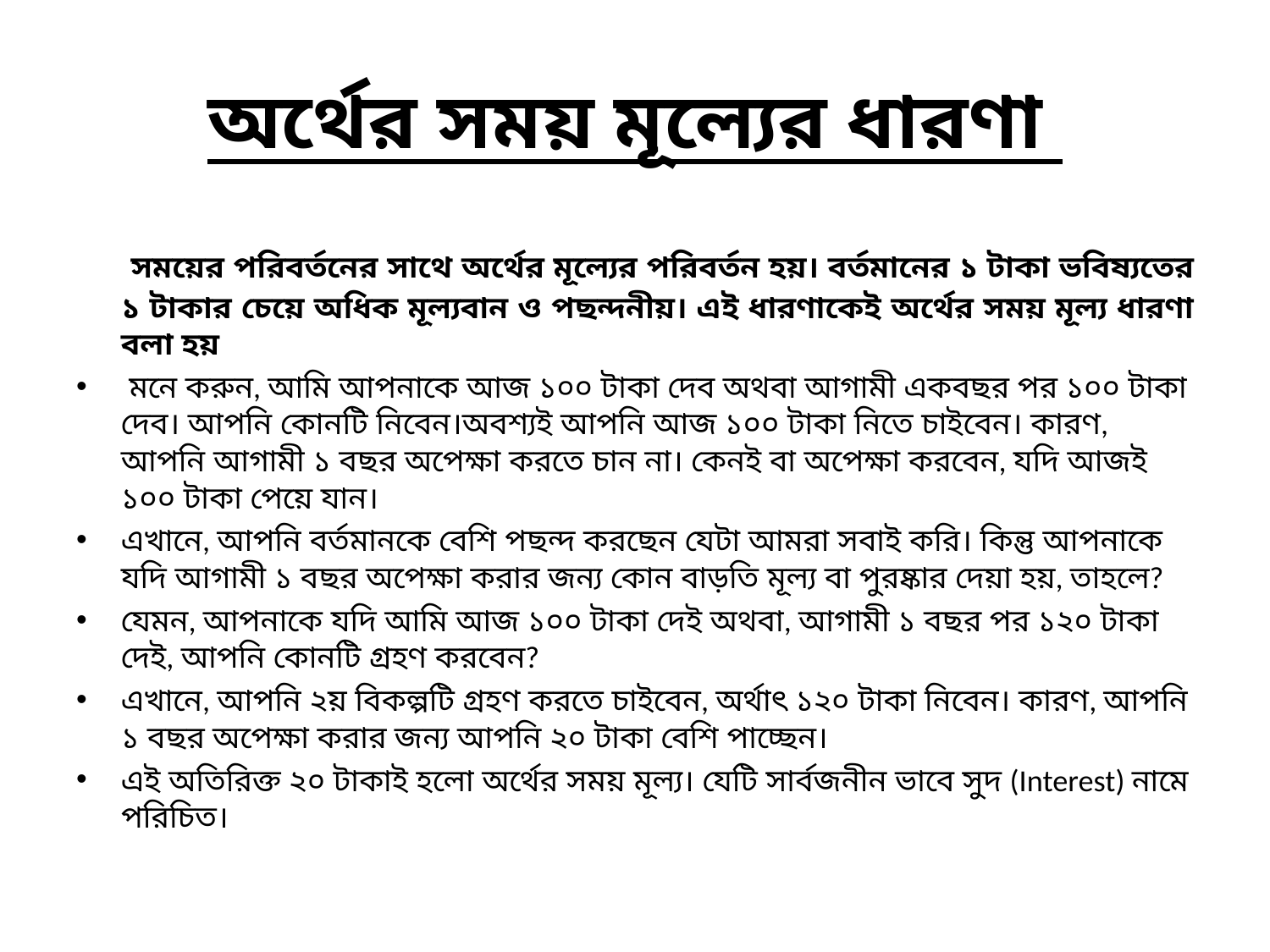

# অর্থের সময় মূল্যের ধারণা
    সময়ের পরিবর্তনের সাথে অর্থের মূল্যের পরিবর্তন হয়। বর্তমানের ১ টাকা ভবিষ্যতের ১ টাকার চেয়ে অধিক মূল্যবান ও পছন্দনীয়। এই ধারণাকেই অর্থের সময় মূল্য ধারণা বলা হয়
 মনে করুন, আমি আপনাকে আজ ১০০ টাকা দেব অথবা আগামী একবছর পর ১০০ টাকা দেব। আপনি কোনটি নিবেন।অবশ্যই আপনি আজ ১০০ টাকা নিতে চাইবেন। কারণ, আপনি আগামী ১ বছর অপেক্ষা করতে চান না। কেনই বা অপেক্ষা করবেন, যদি আজই ১০০ টাকা পেয়ে যান।
এখানে, আপনি বর্তমানকে বেশি পছন্দ করছেন যেটা আমরা সবাই করি। কিন্তু আপনাকে যদি আগামী ১ বছর অপেক্ষা করার জন্য কোন বাড়তি মূল্য বা পুরষ্কার দেয়া হয়, তাহলে?
যেমন, আপনাকে যদি আমি আজ ১০০ টাকা দেই অথবা, আগামী ১ বছর পর ১২০ টাকা দেই, আপনি কোনটি গ্রহণ করবেন?
এখানে, আপনি ২য় বিকল্পটি গ্রহণ করতে চাইবেন, অর্থাৎ ১২০ টাকা নিবেন। কারণ, আপনি ১ বছর অপেক্ষা করার জন্য আপনি ২০ টাকা বেশি পাচ্ছেন।
এই অতিরিক্ত ২০ টাকাই হলো অর্থের সময় মূল্য। যেটি সার্বজনীন ভাবে সুদ (Interest) নামে পরিচিত।